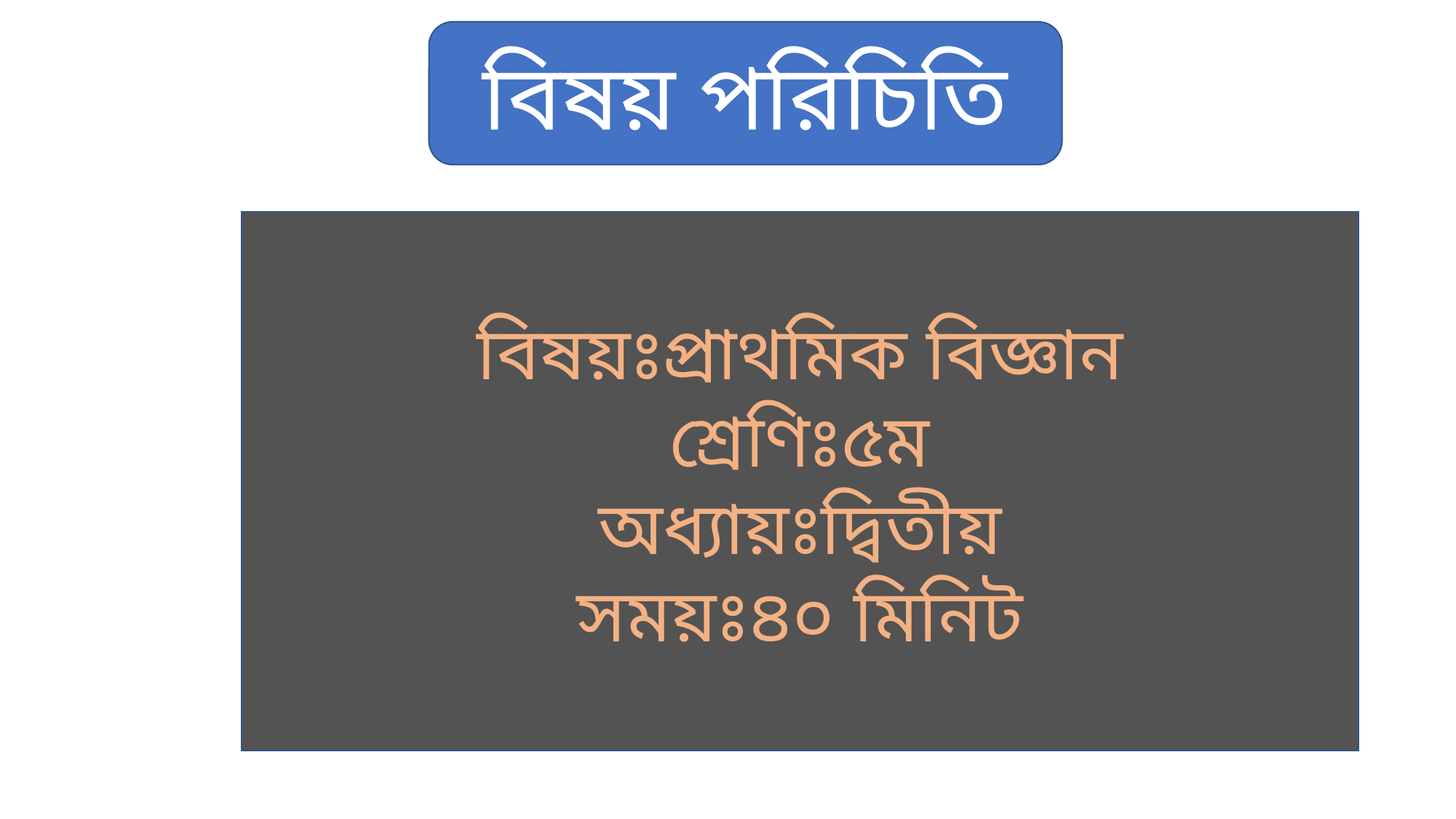

বিষয় পরিচিতি
বিষয়ঃপ্রাথমিক বিজ্ঞান
শ্রেণিঃ৫ম
অধ্যায়ঃদ্বিতীয়
সময়ঃ৪০ মিনিট